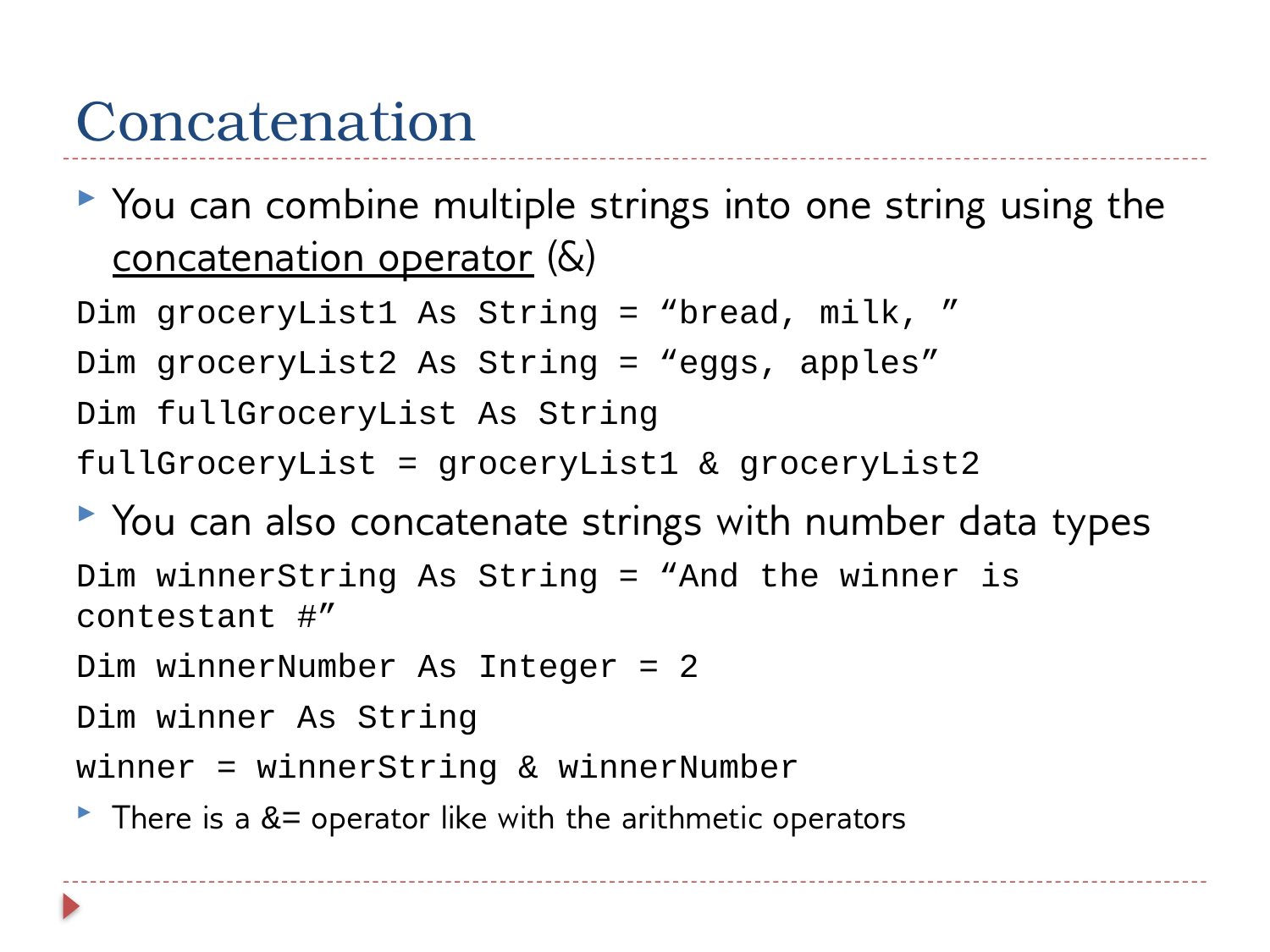

# Concatenation
You can combine multiple strings into one string using the concatenation operator (&)
Dim groceryList1 As String = “bread, milk, ”
Dim groceryList2 As String = “eggs, apples”
Dim fullGroceryList As String
fullGroceryList = groceryList1 & groceryList2
You can also concatenate strings with number data types
Dim winnerString As String = “And the winner is contestant #”
Dim winnerNumber As Integer = 2
Dim winner As String
winner = winnerString & winnerNumber
There is a &= operator like with the arithmetic operators